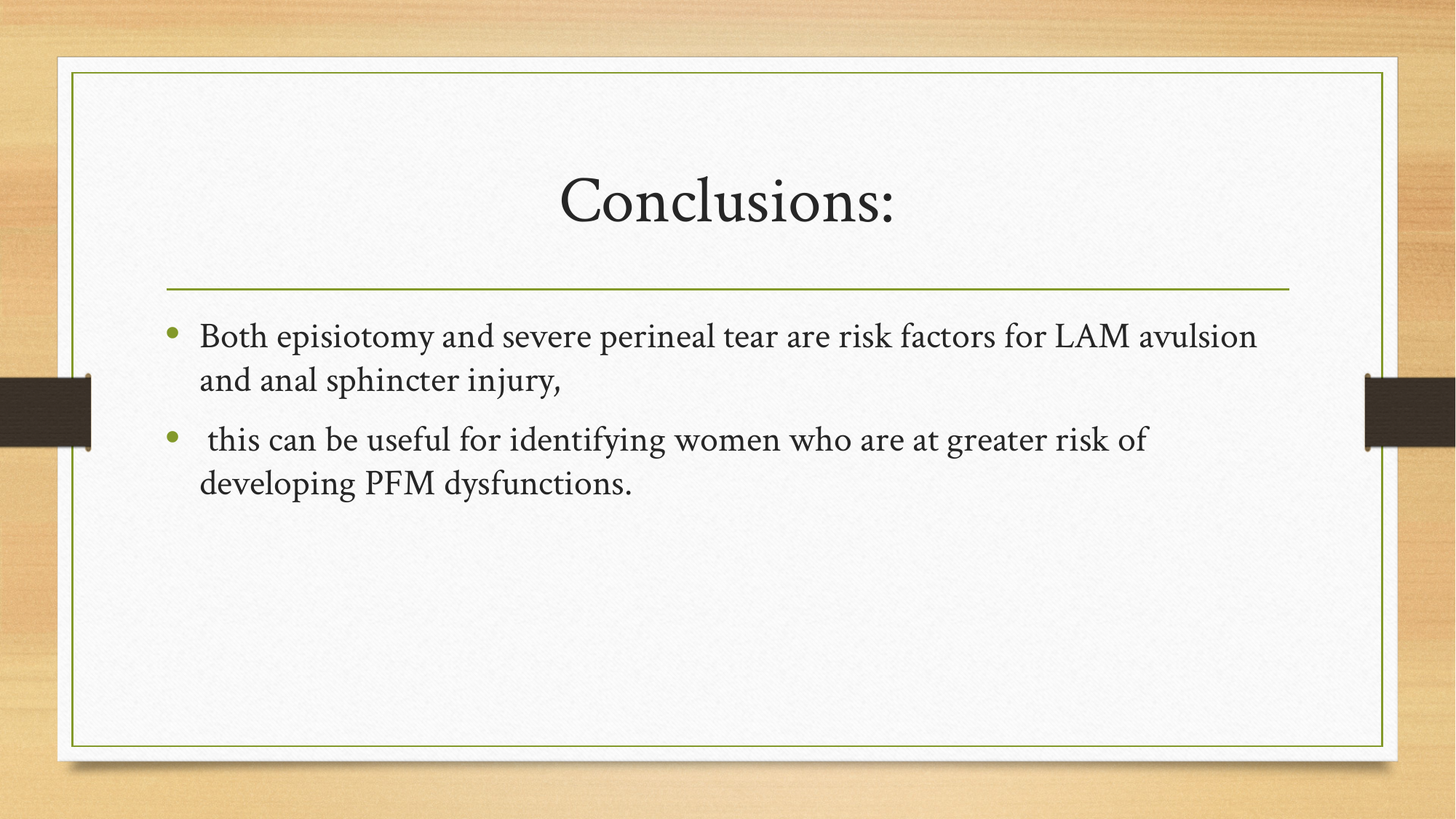

# Conclusions:
Both episiotomy and severe perineal tear are risk factors for LAM avulsion and anal sphincter injury,
 this can be useful for identifying women who are at greater risk of developing PFM dysfunctions.